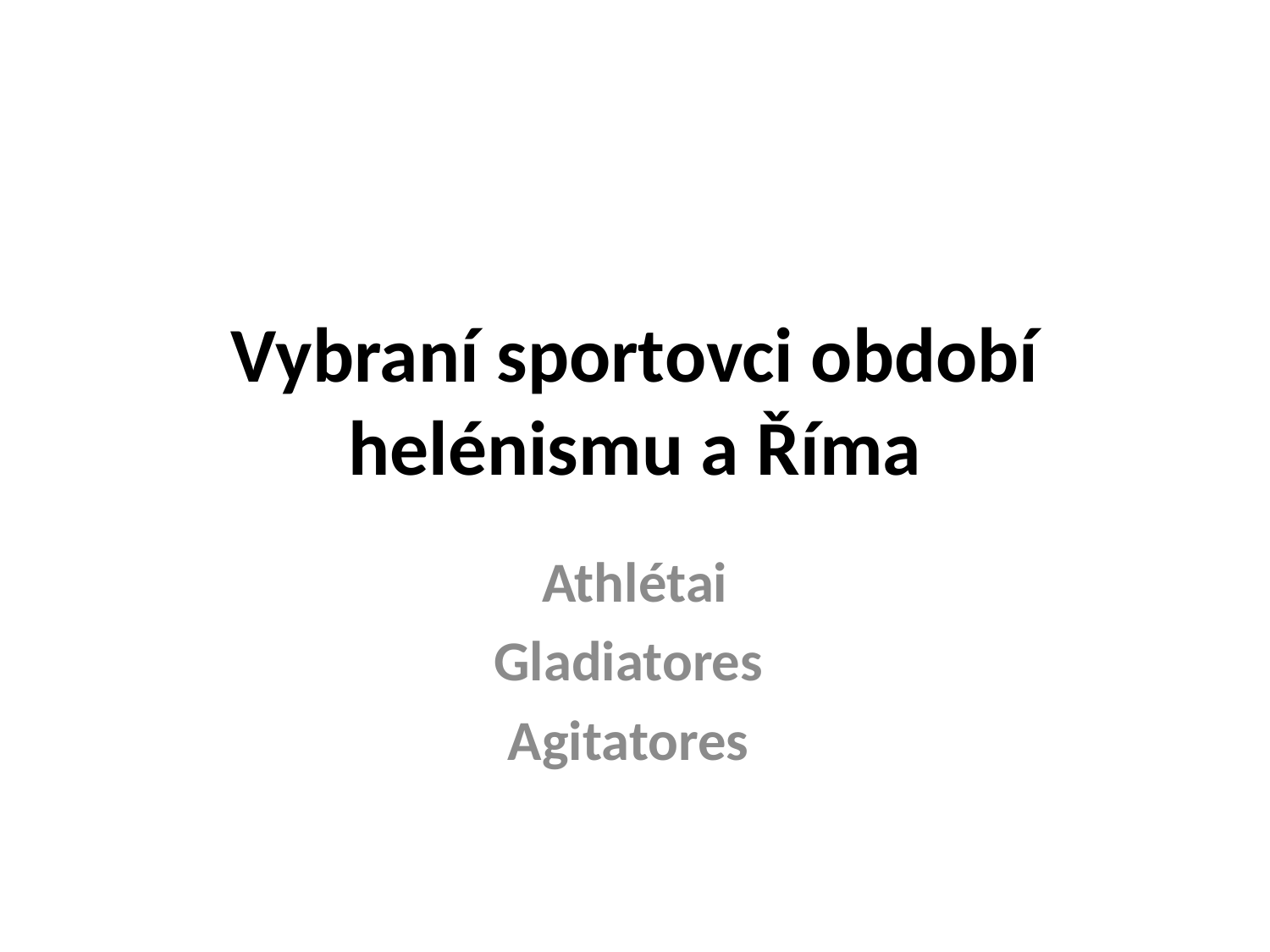

# Vybraní sportovci období helénismu a Říma
Athlétai
Gladiatores
Agitatores